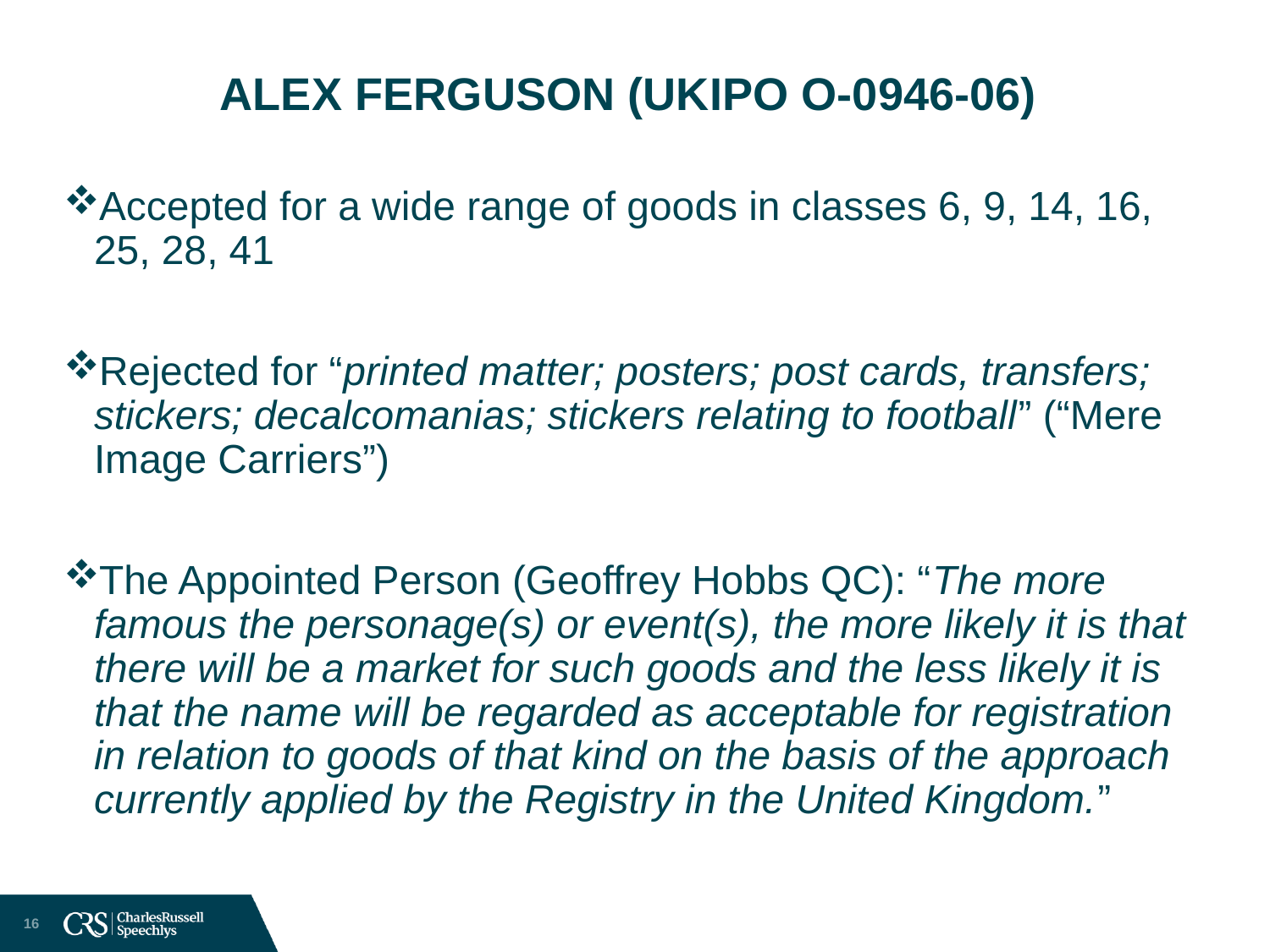

# ALEX FERGUSON (UKIPO O-0946-06)
Accepted for a wide range of goods in classes 6, 9, 14, 16, 25, 28, 41

Rejected for “printed matter; posters; post cards, transfers; stickers; decalcomanias; stickers relating to football” (“Mere Image Carriers”)

The Appointed Person (Geoffrey Hobbs QC): “The more famous the personage(s) or event(s), the more likely it is that there will be a market for such goods and the less likely it is that the name will be regarded as acceptable for registration in relation to goods of that kind on the basis of the approach currently applied by the Registry in the United Kingdom.”
16